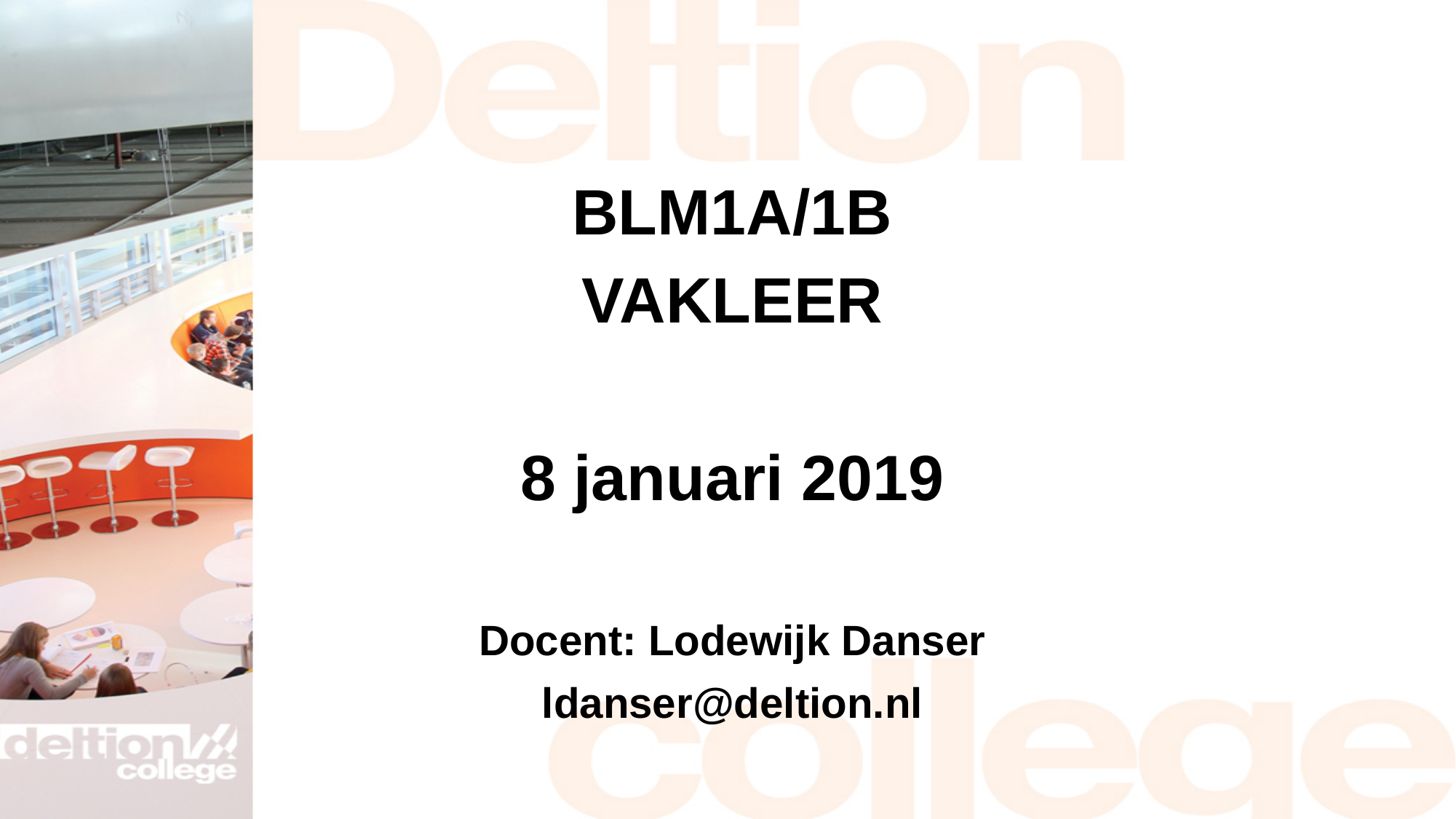

#
BLM1A/1B
VAKLEER

8 januari 2019

Docent: Lodewijk Danser
ldanser@deltion.nl